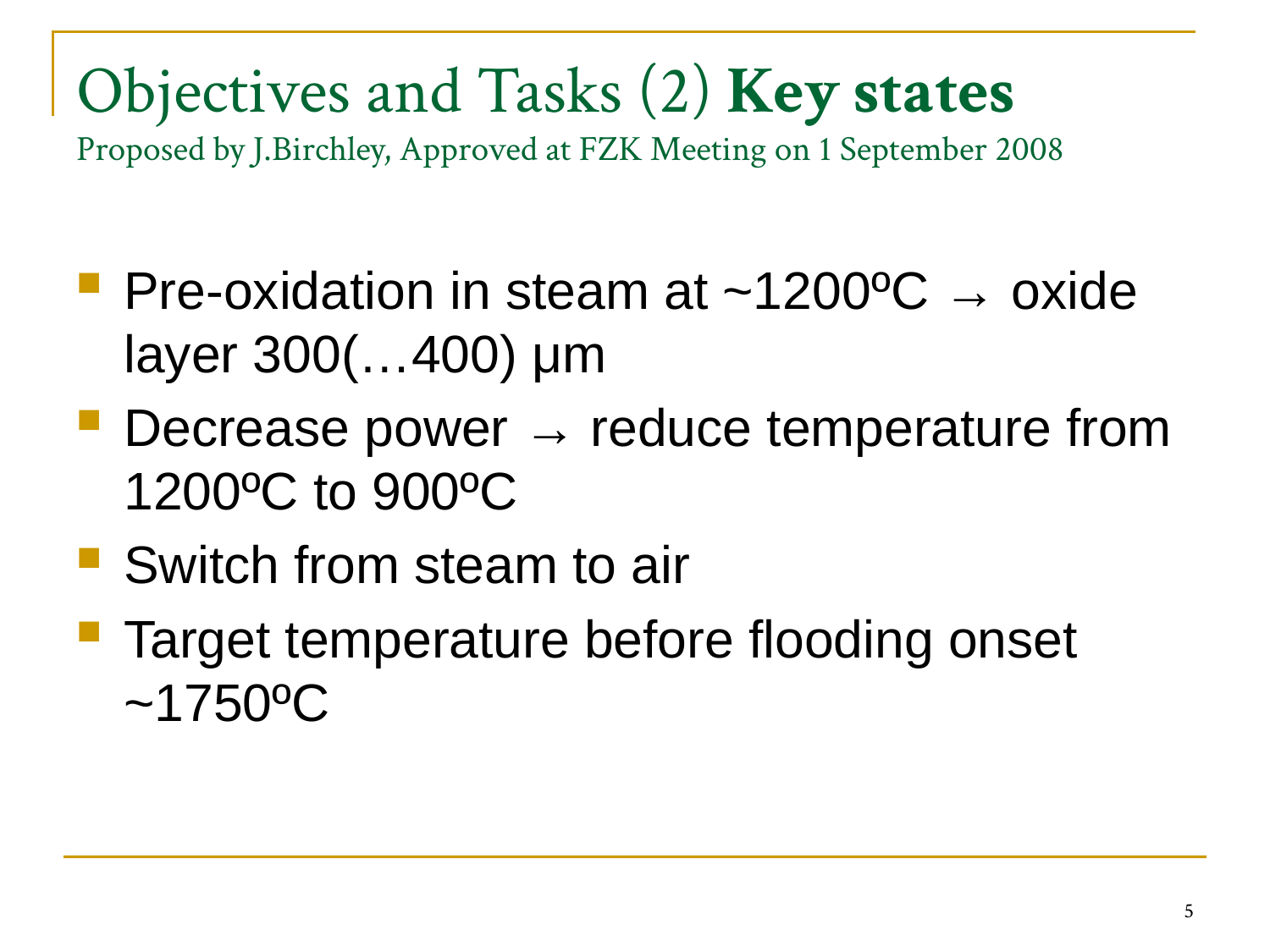

# Objectives and Tasks (2) Key states Proposed by J.Birchley, Approved at FZK Meeting on 1 September 2008

Pre-oxidation in steam at ~1200ºC → oxide layer 300(…400) μm
Decrease power → reduce temperature from 1200ºC to 900ºC
Switch from steam to air
Target temperature before flooding onset ~1750ºC
5